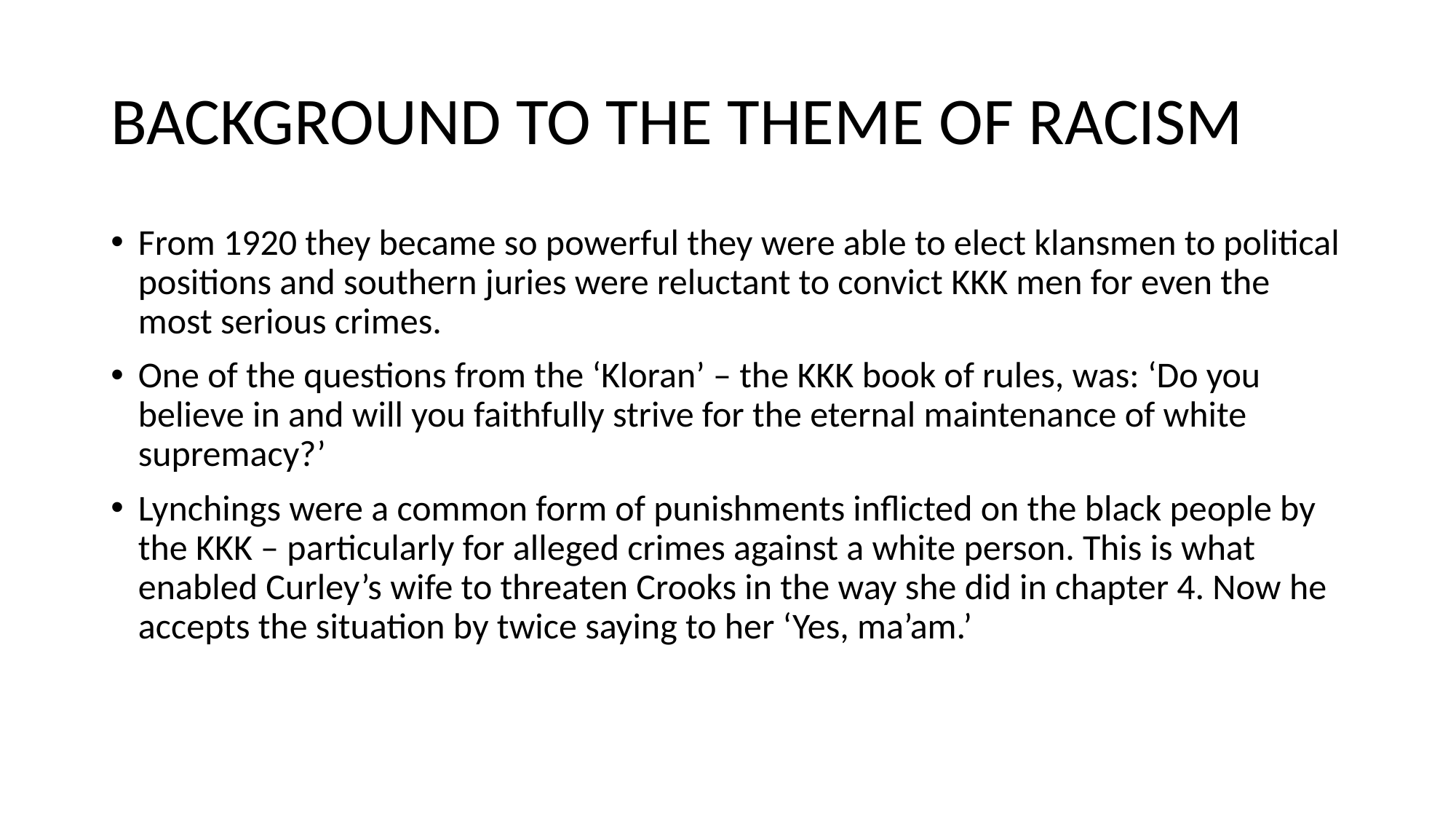

# BACKGROUND TO THE THEME OF RACISM
From 1920 they became so powerful they were able to elect klansmen to political positions and southern juries were reluctant to convict KKK men for even the most serious crimes.
One of the questions from the ‘Kloran’ – the KKK book of rules, was: ‘Do you believe in and will you faithfully strive for the eternal maintenance of white supremacy?’
Lynchings were a common form of punishments inflicted on the black people by the KKK – particularly for alleged crimes against a white person. This is what enabled Curley’s wife to threaten Crooks in the way she did in chapter 4. Now he accepts the situation by twice saying to her ‘Yes, ma’am.’